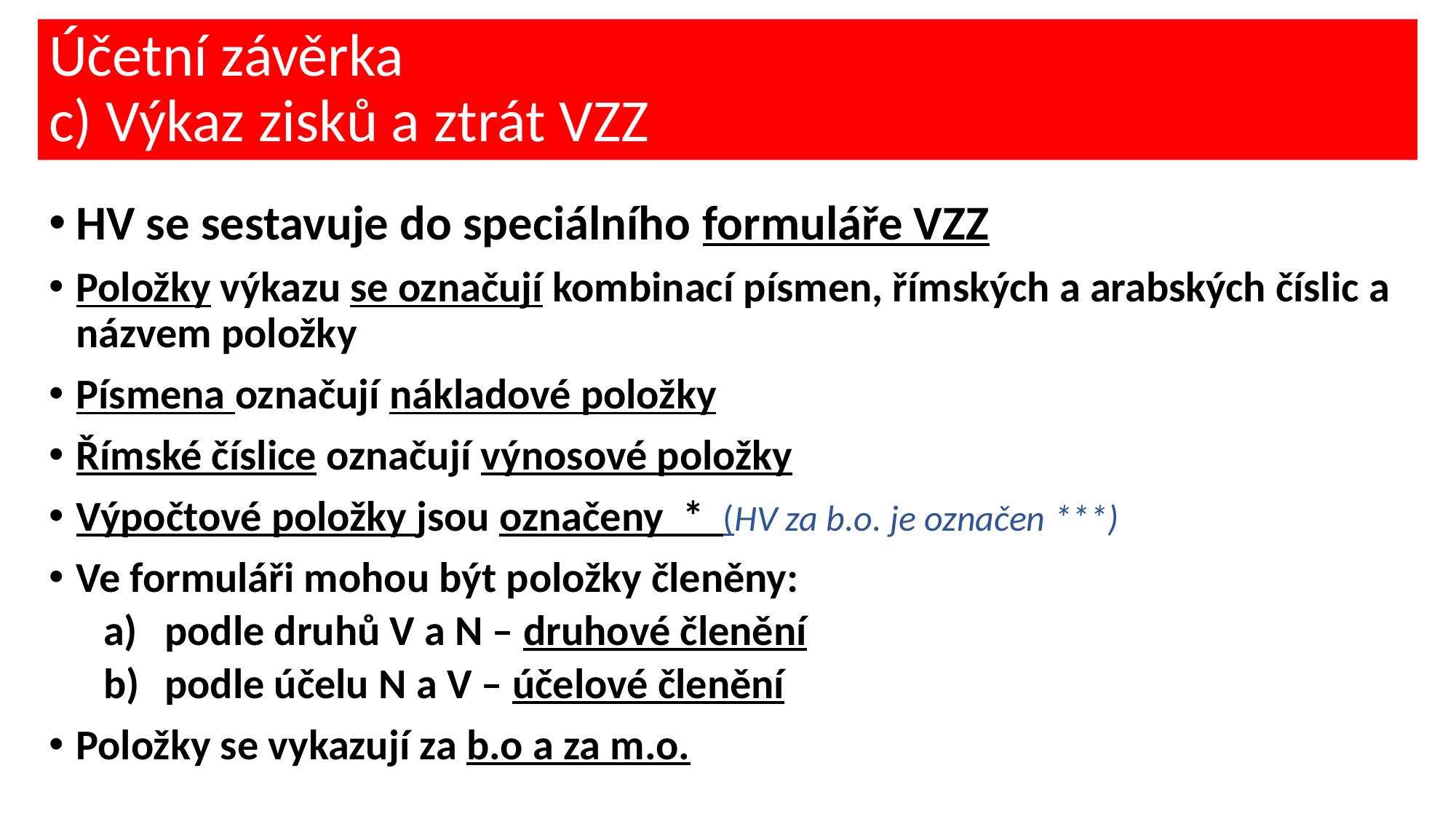

# Účetní závěrka c) Výkaz zisků a ztrát VZZ
HV se sestavuje do speciálního formuláře VZZ
Položky výkazu se označují kombinací písmen, římských a arabských číslic a názvem položky
Písmena označují nákladové položky
Římské číslice označují výnosové položky
Výpočtové položky jsou označeny  *  (HV za b.o. je označen ***)
Ve formuláři mohou být položky členěny:
podle druhů V a N – druhové členění
podle účelu N a V – účelové členění
Položky se vykazují za b.o a za m.o.